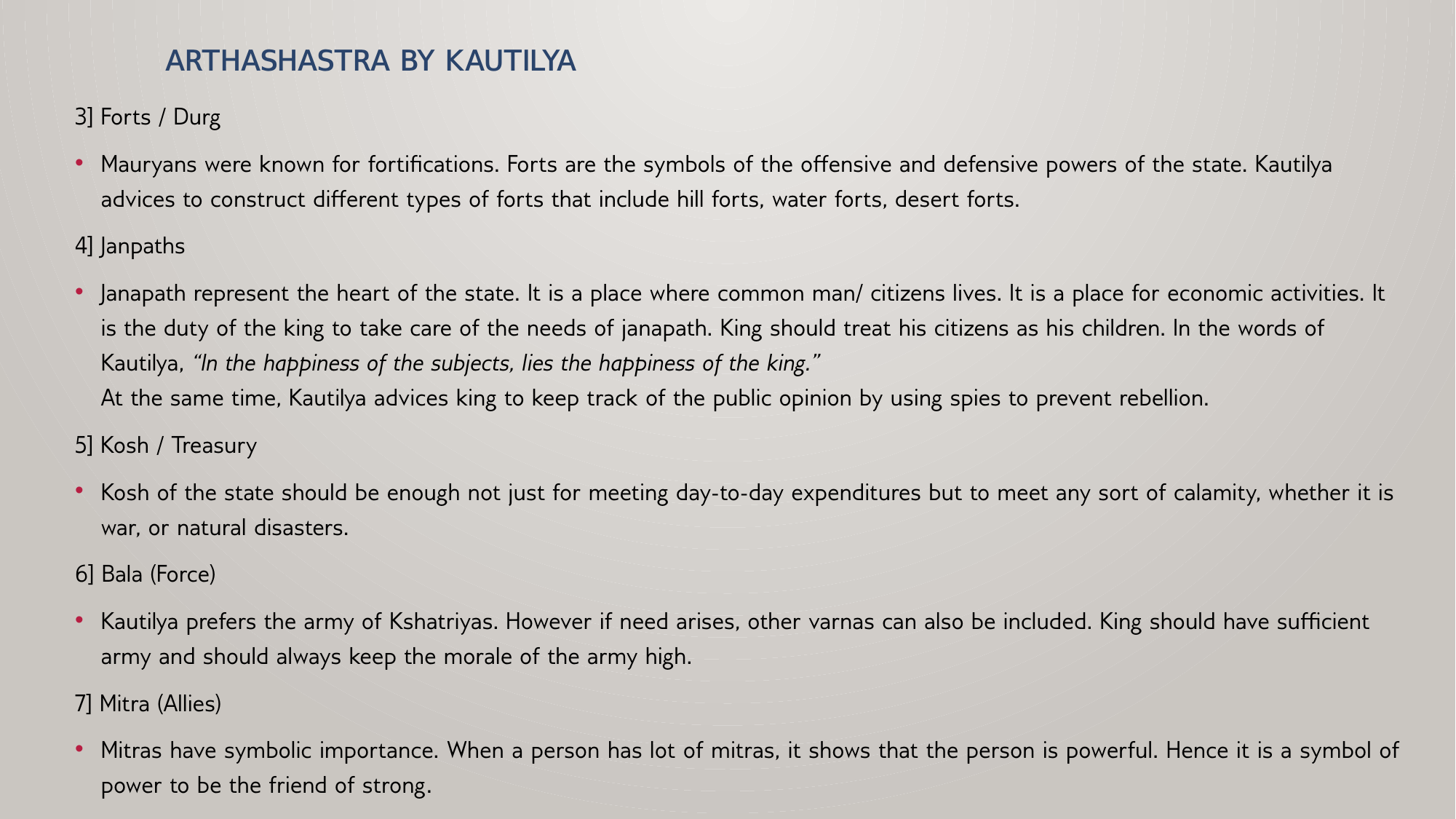

# Arthashastra by Kautilya
3] Forts / Durg
Mauryans were known for fortifications. Forts are the symbols of the offensive and defensive powers of the state. Kautilya advices to construct different types of forts that include hill forts, water forts, desert forts.
4] Janpaths
Janapath represent the heart of the state. It is a place where common man/ citizens lives. It is a place for economic activities. It is the duty of the king to take care of the needs of janapath. King should treat his citizens as his children. In the words of Kautilya, “In the happiness of the subjects, lies the happiness of the king.”
At the same time, Kautilya advices king to keep track of the public opinion by using spies to prevent rebellion.
5] Kosh / Treasury
Kosh of the state should be enough not just for meeting day-to-day expenditures but to meet any sort of calamity, whether it is war, or natural disasters.
6] Bala (Force)
Kautilya prefers the army of Kshatriyas. However if need arises, other varnas can also be included. King should have sufficient army and should always keep the morale of the army high.
7] Mitra (Allies)
Mitras have symbolic importance. When a person has lot of mitras, it shows that the person is powerful. Hence it is a symbol of power to be the friend of strong.